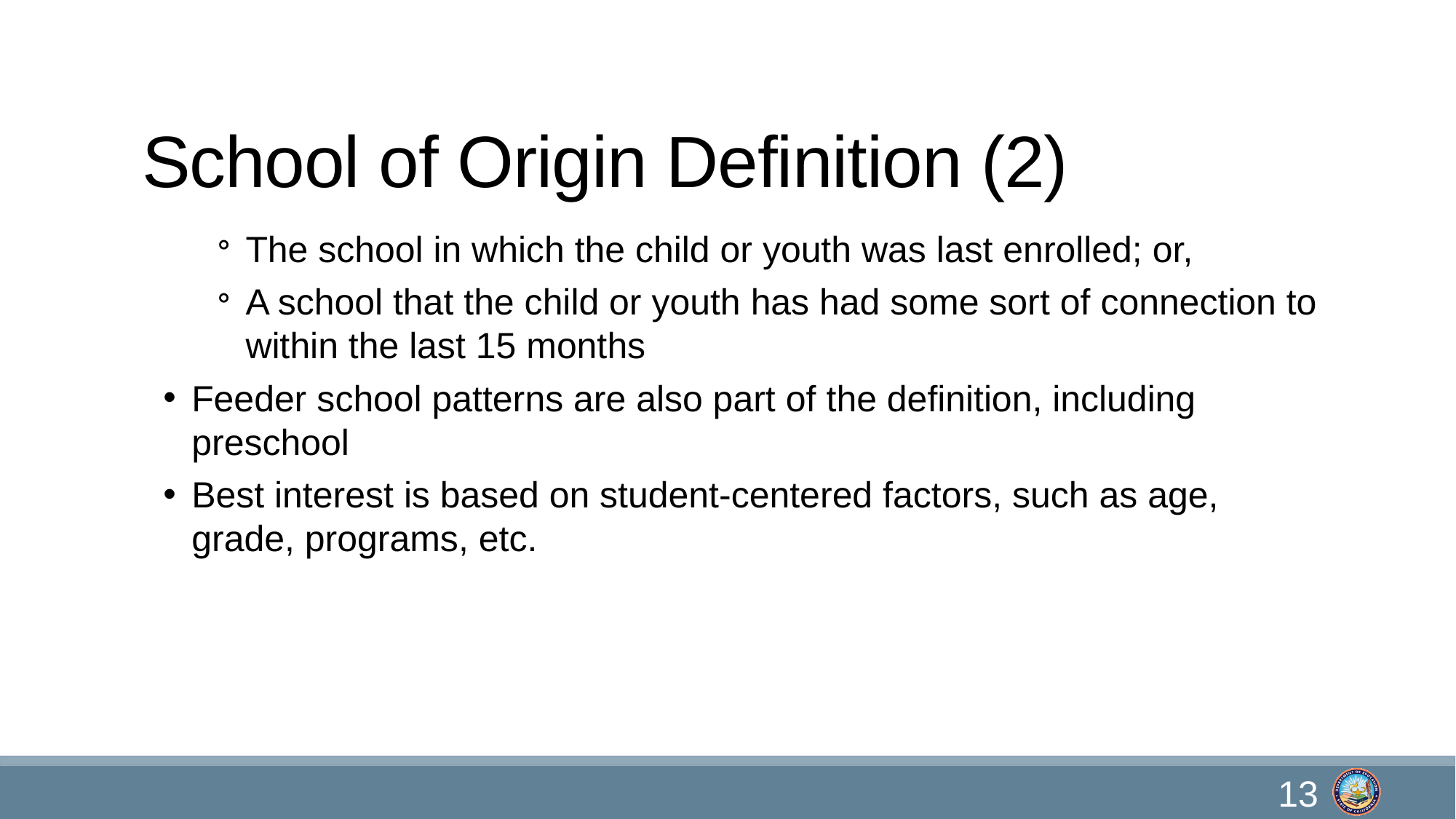

# School of Origin Definition (2)
The school in which the child or youth was last enrolled; or,
A school that the child or youth has had some sort of connection to within the last 15 months
Feeder school patterns are also part of the definition, including preschool
Best interest is based on student-centered factors, such as age, grade, programs, etc.

13